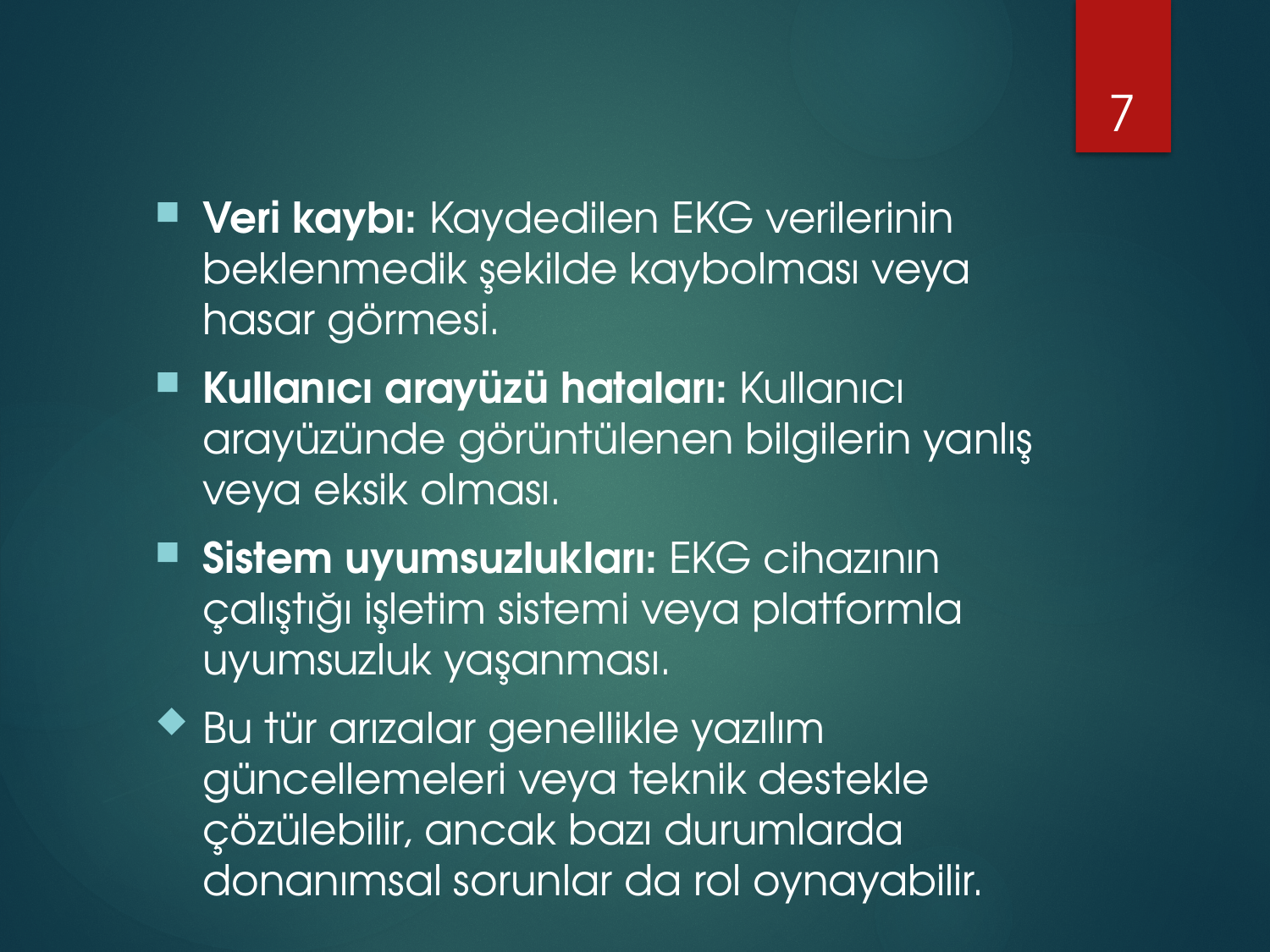

#
7
Veri kaybı: Kaydedilen EKG verilerinin beklenmedik şekilde kaybolması veya hasar görmesi.
Kullanıcı arayüzü hataları: Kullanıcı arayüzünde görüntülenen bilgilerin yanlış veya eksik olması.
Sistem uyumsuzlukları: EKG cihazının çalıştığı işletim sistemi veya platformla uyumsuzluk yaşanması.
Bu tür arızalar genellikle yazılım güncellemeleri veya teknik destekle çözülebilir, ancak bazı durumlarda donanımsal sorunlar da rol oynayabilir.